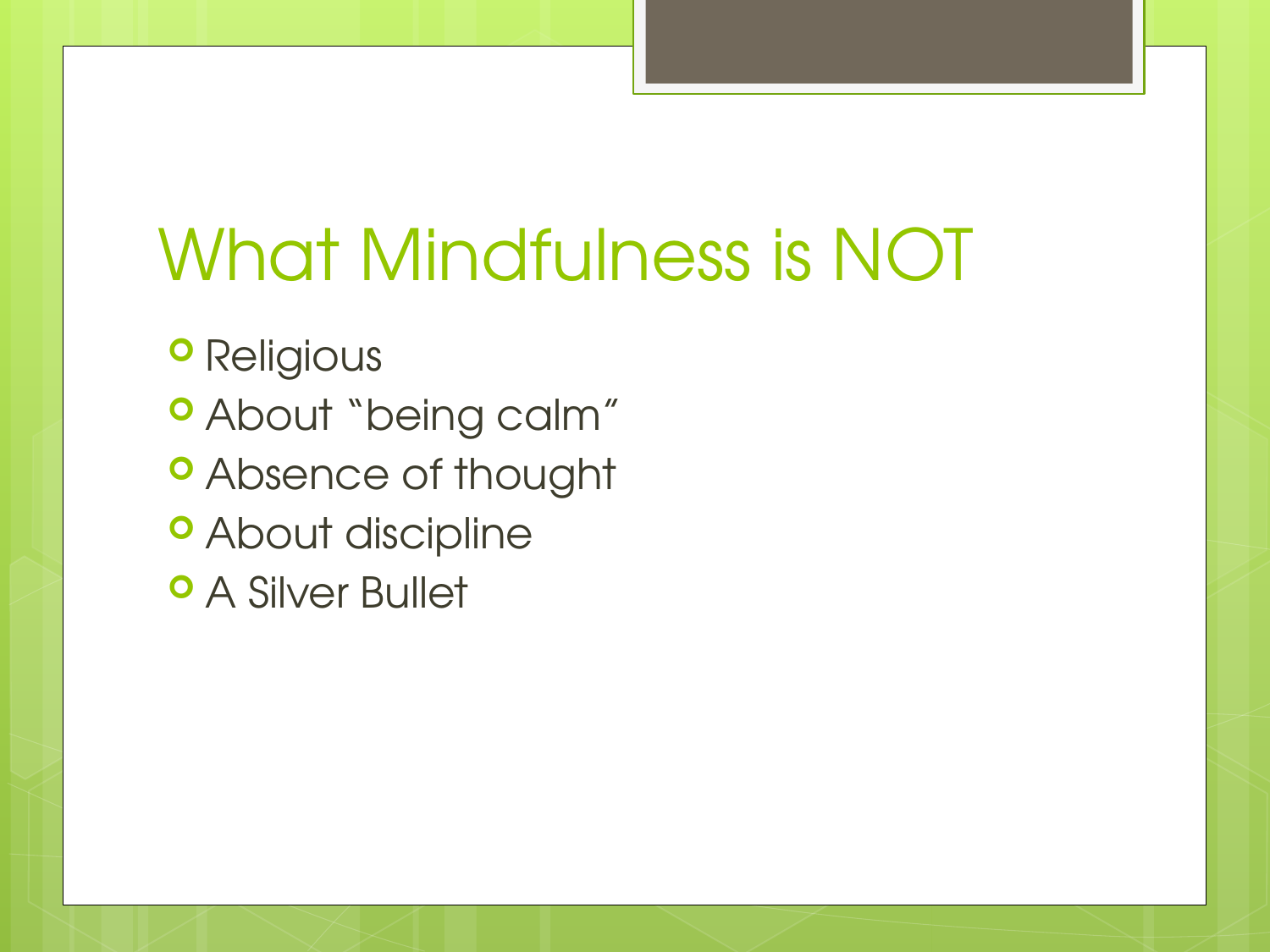

# What Mindfulness is NOT
Religious
About “being calm”
Absence of thought
About discipline
A Silver Bullet